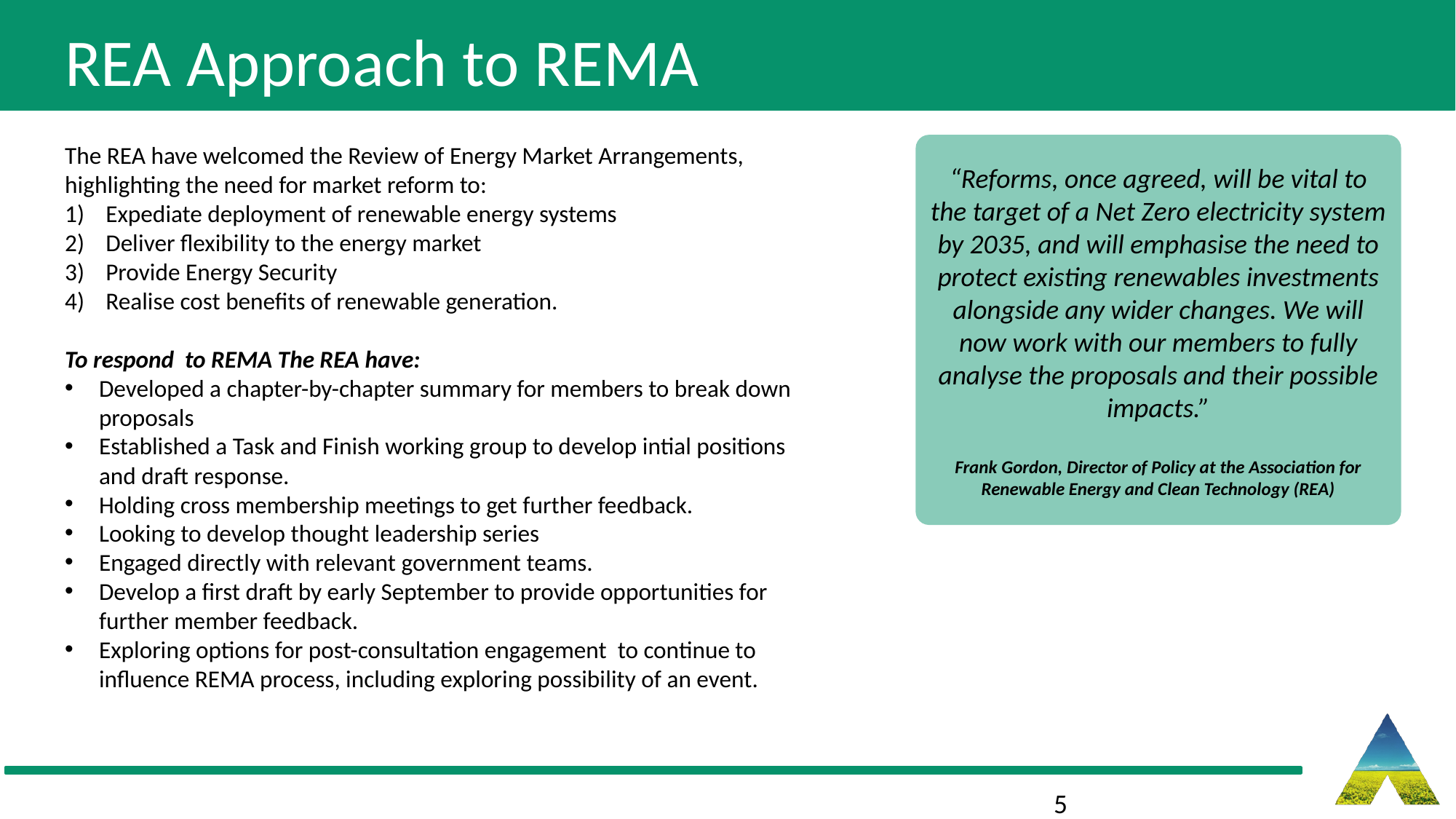

# REA Approach to REMA
The REA have welcomed the Review of Energy Market Arrangements, highlighting the need for market reform to:
Expediate deployment of renewable energy systems
Deliver flexibility to the energy market
Provide Energy Security
Realise cost benefits of renewable generation.

To respond  to REMA The REA have:
Developed a chapter-by-chapter summary for members to break down proposals
Established a Task and Finish working group to develop intial positions and draft response.
Holding cross membership meetings to get further feedback.
Looking to develop thought leadership series
Engaged directly with relevant government teams.
Develop a first draft by early September to provide opportunities for further member feedback.
Exploring options for post-consultation engagement  to continue to influence REMA process, including exploring possibility of an event.
“Reforms, once agreed, will be vital to the target of a Net Zero electricity system by 2035, and will emphasise the need to protect existing renewables investments alongside any wider changes. We will now work with our members to fully analyse the proposals and their possible impacts.”

Frank Gordon, Director of Policy at the Association for Renewable Energy and Clean Technology (REA)
5